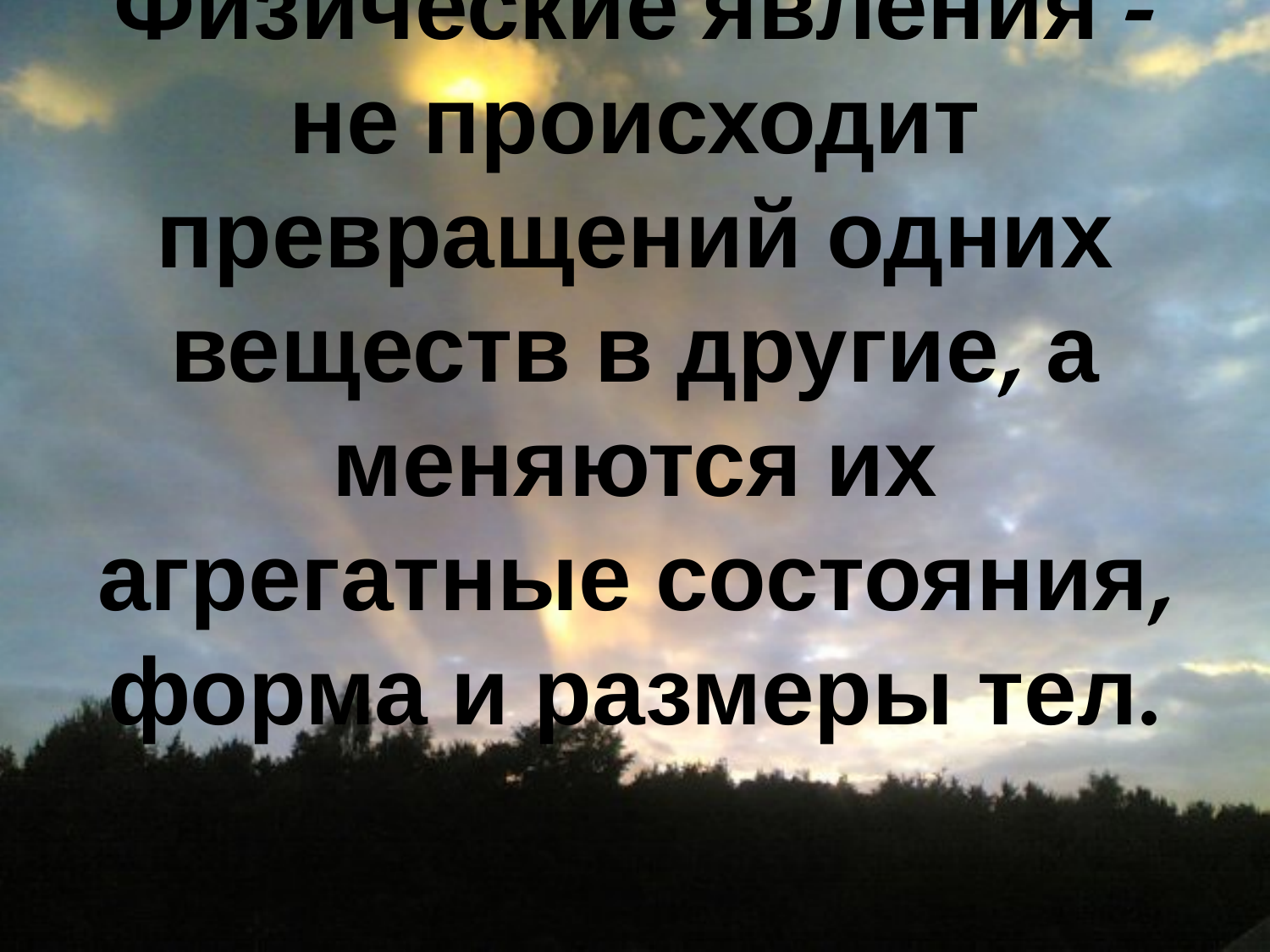

# Физические явления - не происходит превращений одних веществ в другие, а меняются их агрегатные состояния, форма и размеры тел.